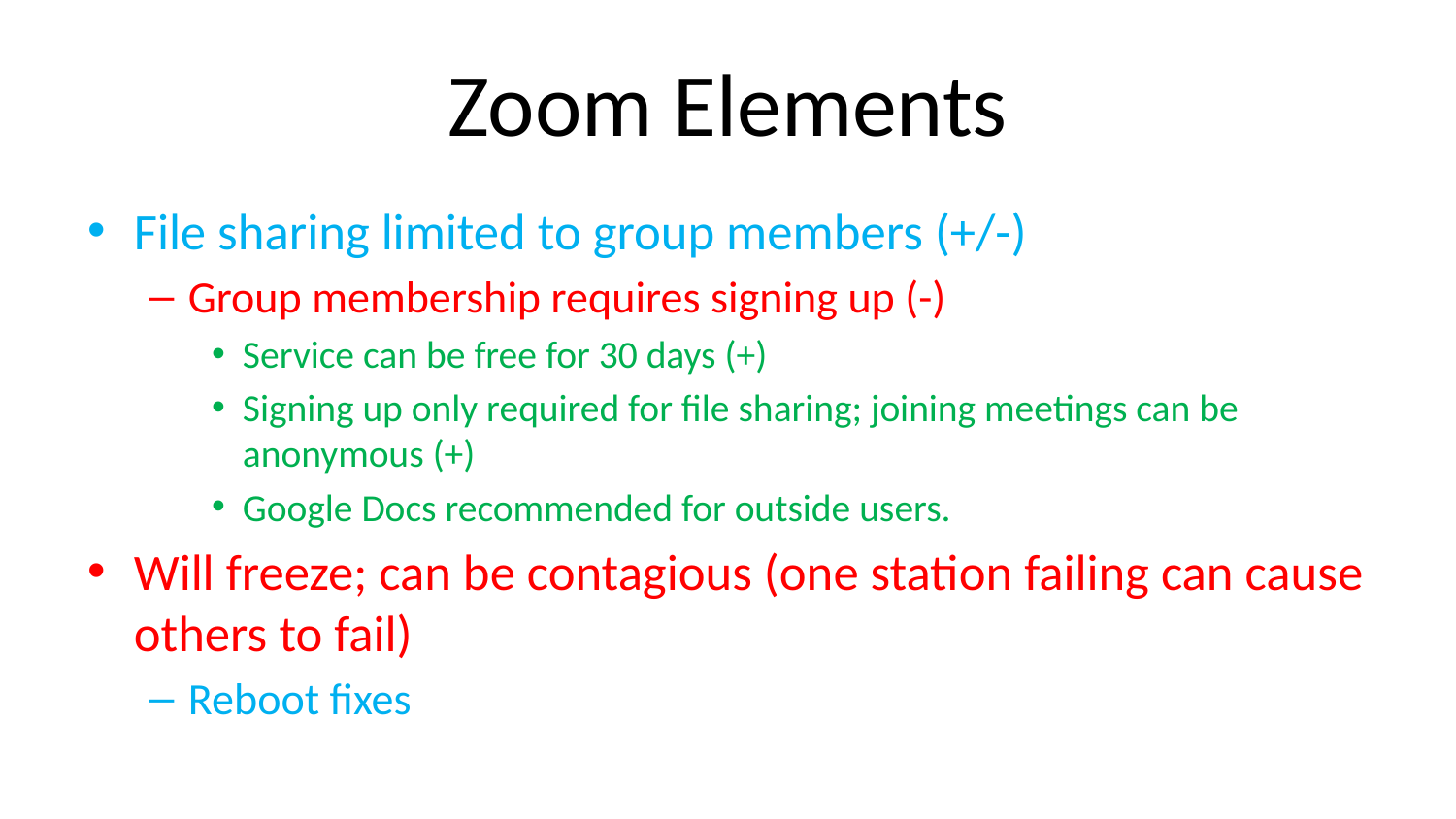

# Zoom Elements
File sharing limited to group members (+/-)
Group membership requires signing up (-)
Service can be free for 30 days (+)
Signing up only required for file sharing; joining meetings can be anonymous (+)
Google Docs recommended for outside users.
Will freeze; can be contagious (one station failing can cause others to fail)
Reboot fixes